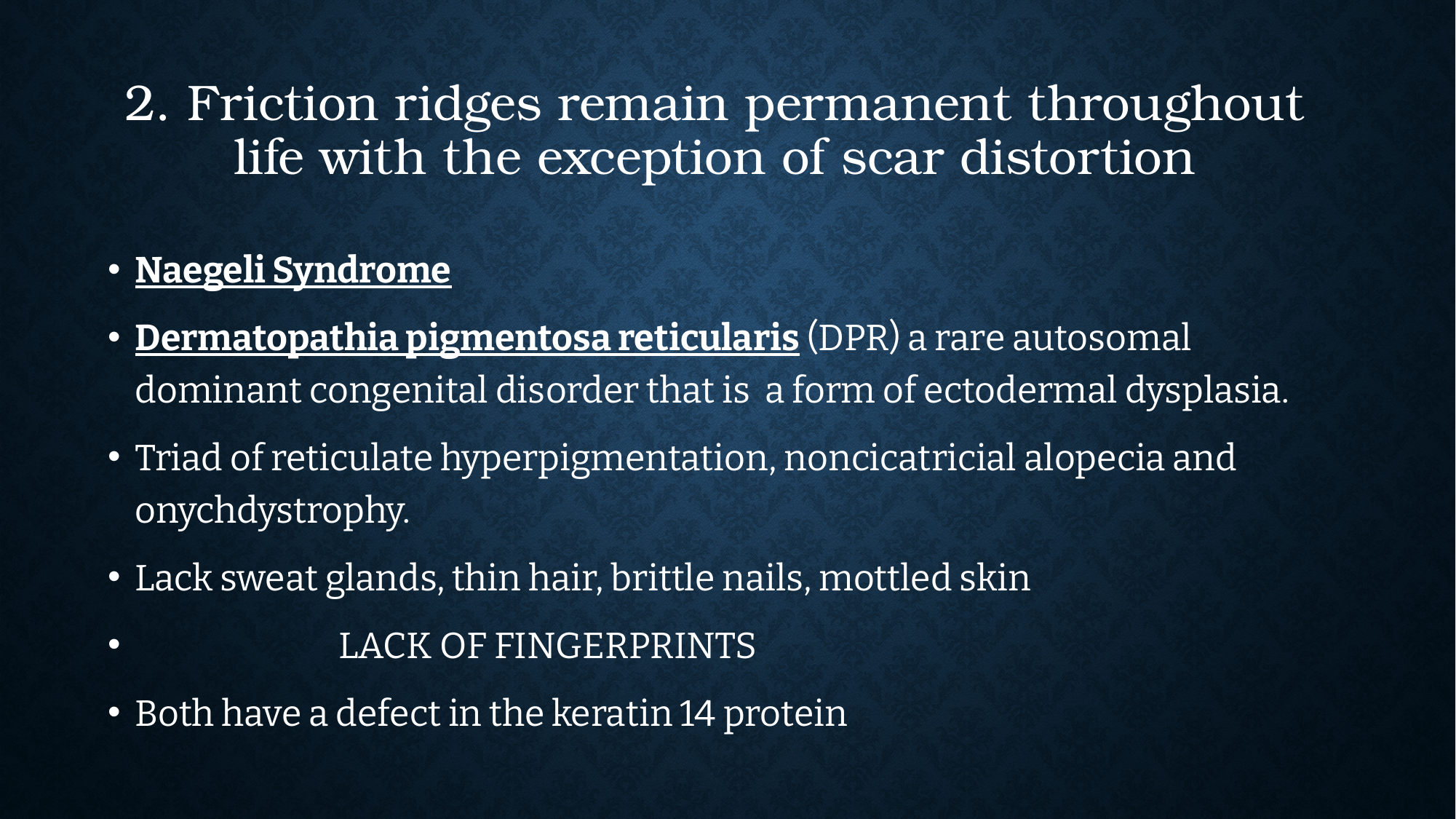

2. Friction ridges remain permanent throughout life with the exception of scar distortion
Naegeli Syndrome
Dermatopathia pigmentosa reticularis (DPR) a rare autosomal dominant congenital disorder that is  a form of ectodermal dysplasia.
Triad of reticulate hyperpigmentation, noncicatricial alopecia and onychdystrophy.
Lack sweat glands, thin hair, brittle nails, mottled skin
                            LACK OF FINGERPRINTS
Both have a defect in the keratin 14 protein